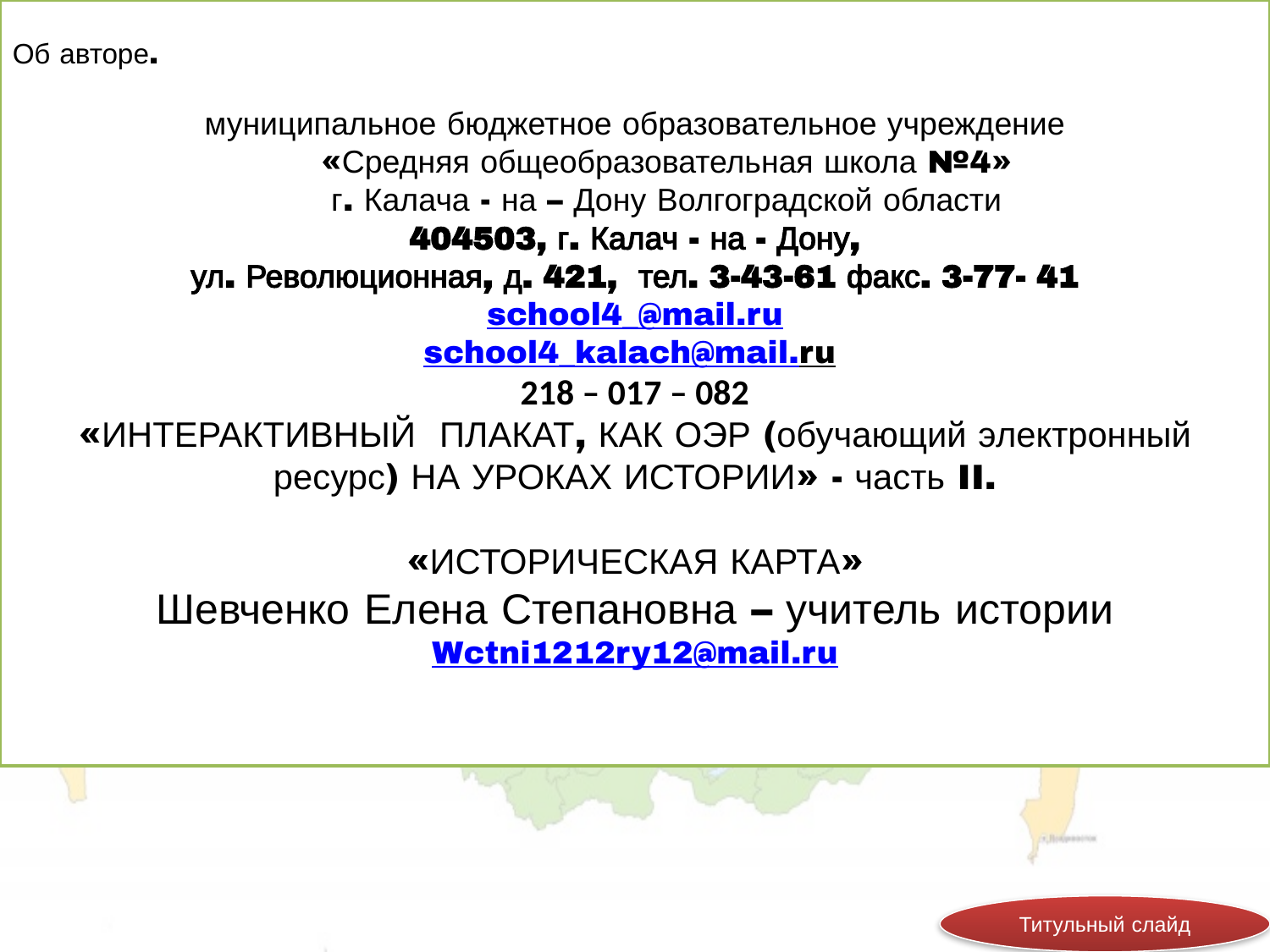

Об авторе.

муниципальное бюджетное образовательное учреждение
      «Средняя общеобразовательная школа №4»
      г. Калача - на – Дону Волгоградской области
404503, г. Калач - на - Дону,
ул. Революционная, д. 421,  тел. 3-43-61 факс. 3-77- 41
school4_@mail.ru
school4_kalach@mail.ru
218 – 017 – 082
«ИНТЕРАКТИВНЫЙ  ПЛАКАТ, КАК ОЭР (обучающий электронный ресурс) НА УРОКАХ ИСТОРИИ» - часть II.

«ИСТОРИЧЕСКАЯ КАРТА»
Шевченко Елена Степановна – учитель истории
Wctni1212ry12@mail.ru

Титульный слайд